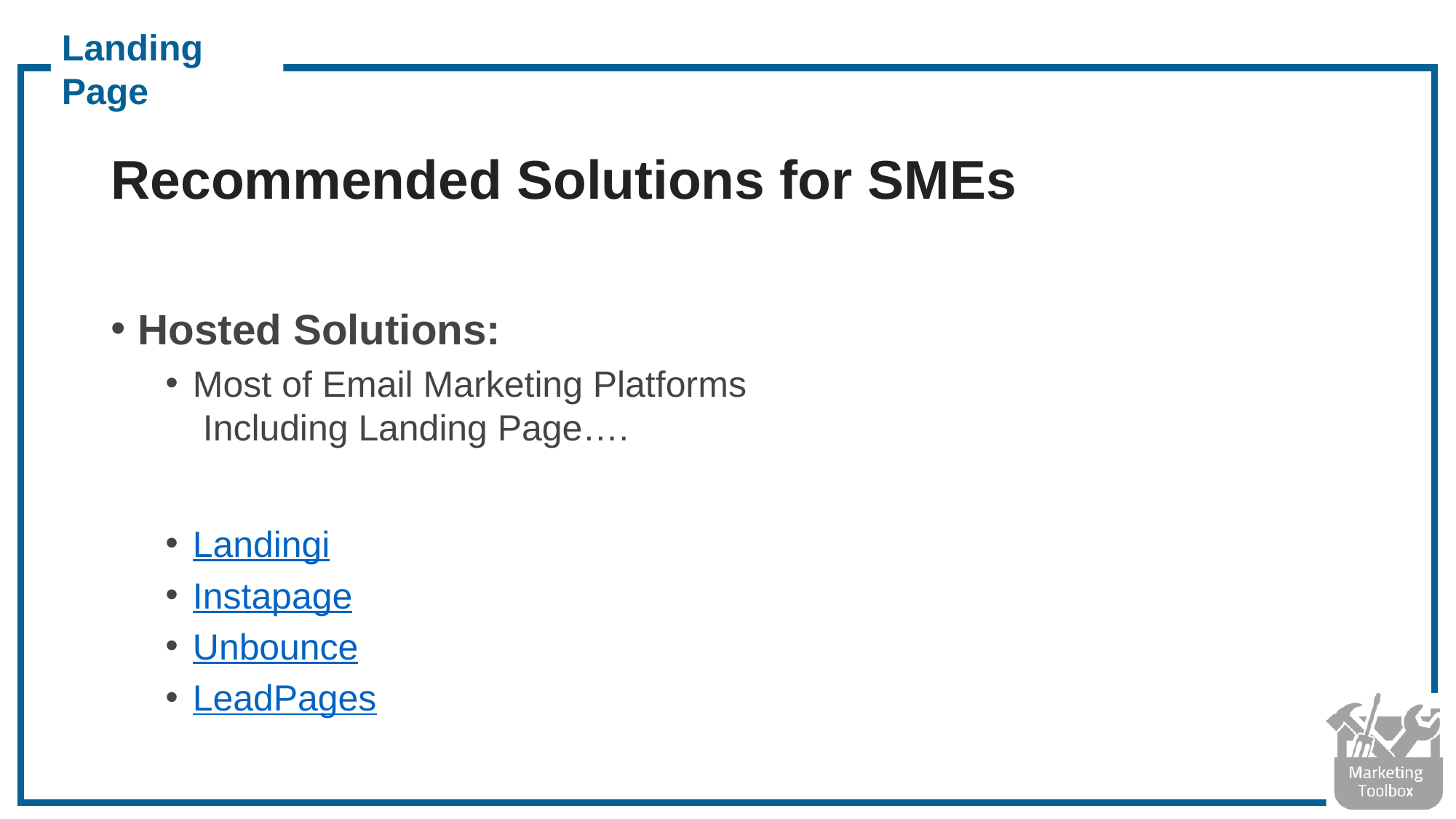

Landing Page
# Recommended Solutions for SMEs
Hosted Solutions:
Most of Email Marketing Platforms
 Including Landing Page….

Landingi
Instapage
Unbounce
LeadPages